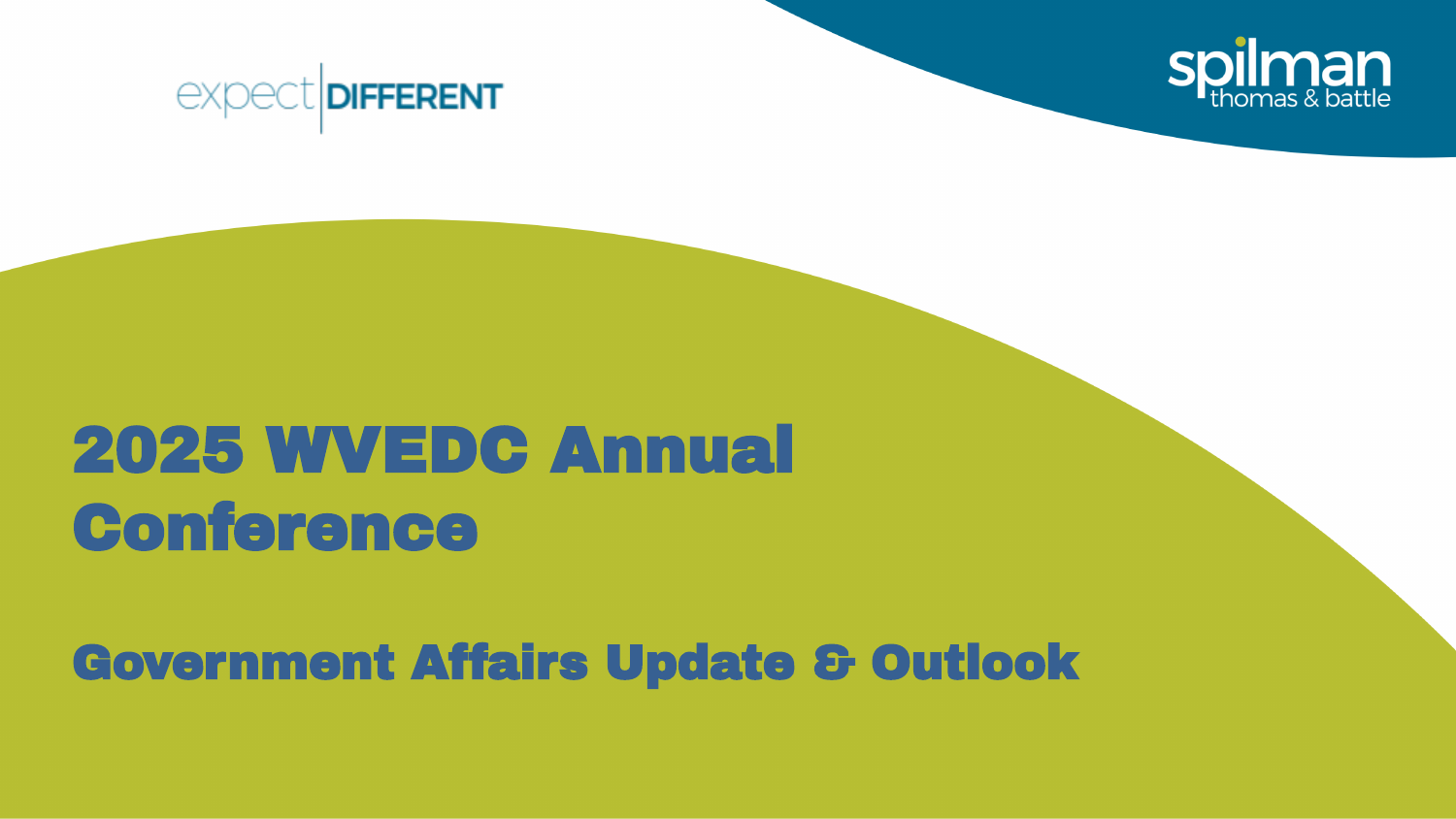

2025 WVEDC Annual Conference

Government Affairs Update & Outlook